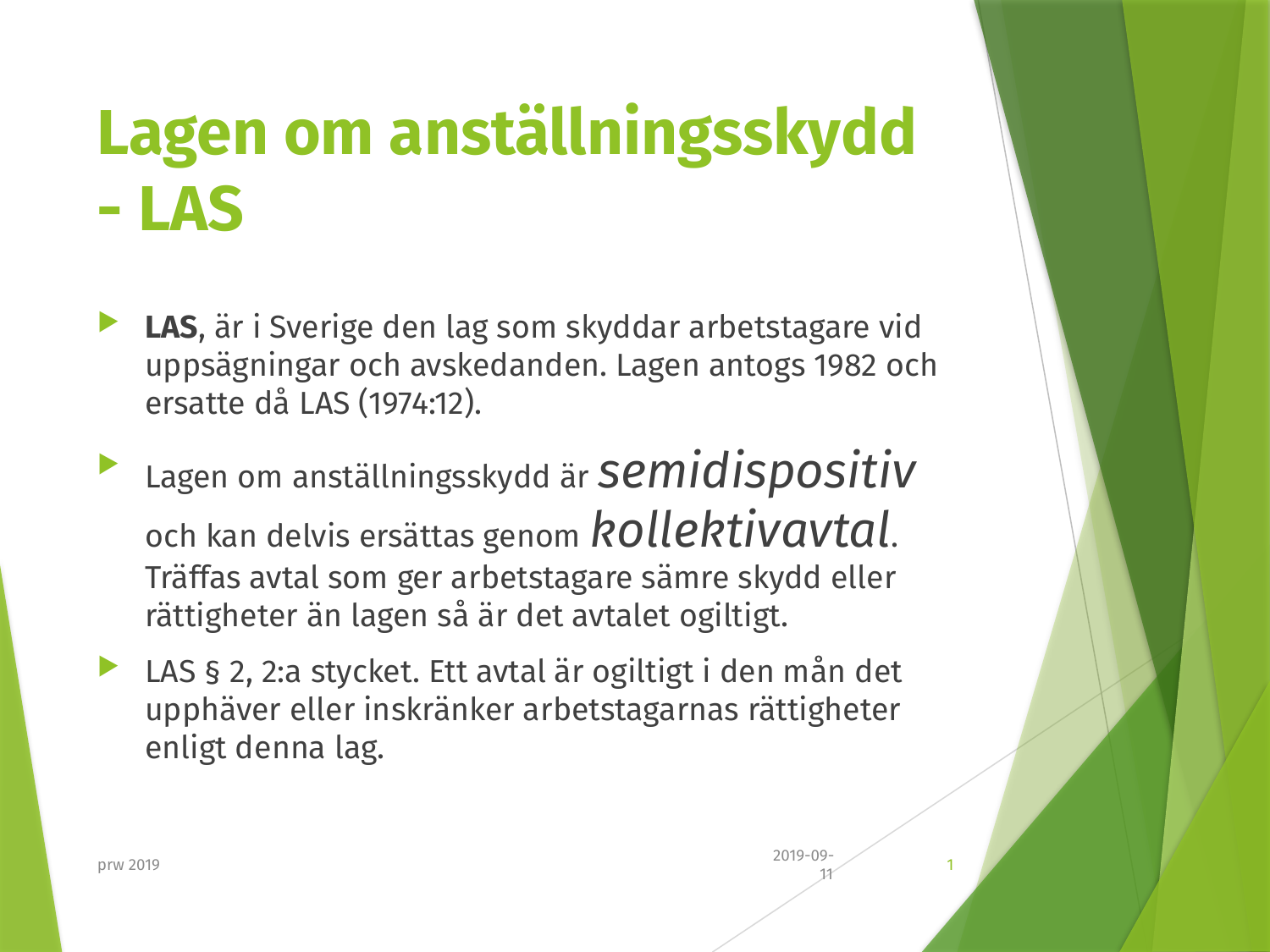

# Lagen om anställningsskydd - LAS
LAS, är i Sverige den lag som skyddar arbetstagare vid uppsägningar och avskedanden. Lagen antogs 1982 och ersatte då LAS (1974:12).
Lagen om anställningsskydd är semidispositiv och kan delvis ersättas genom kollektivavtal. Träffas avtal som ger arbetstagare sämre skydd eller rättigheter än lagen så är det avtalet ogiltigt.
LAS § 2, 2:a stycket. Ett avtal är ogiltigt i den mån det upphäver eller inskränker arbetstagarnas rättigheter enligt denna lag.
prw 2019
2019-09-11
1